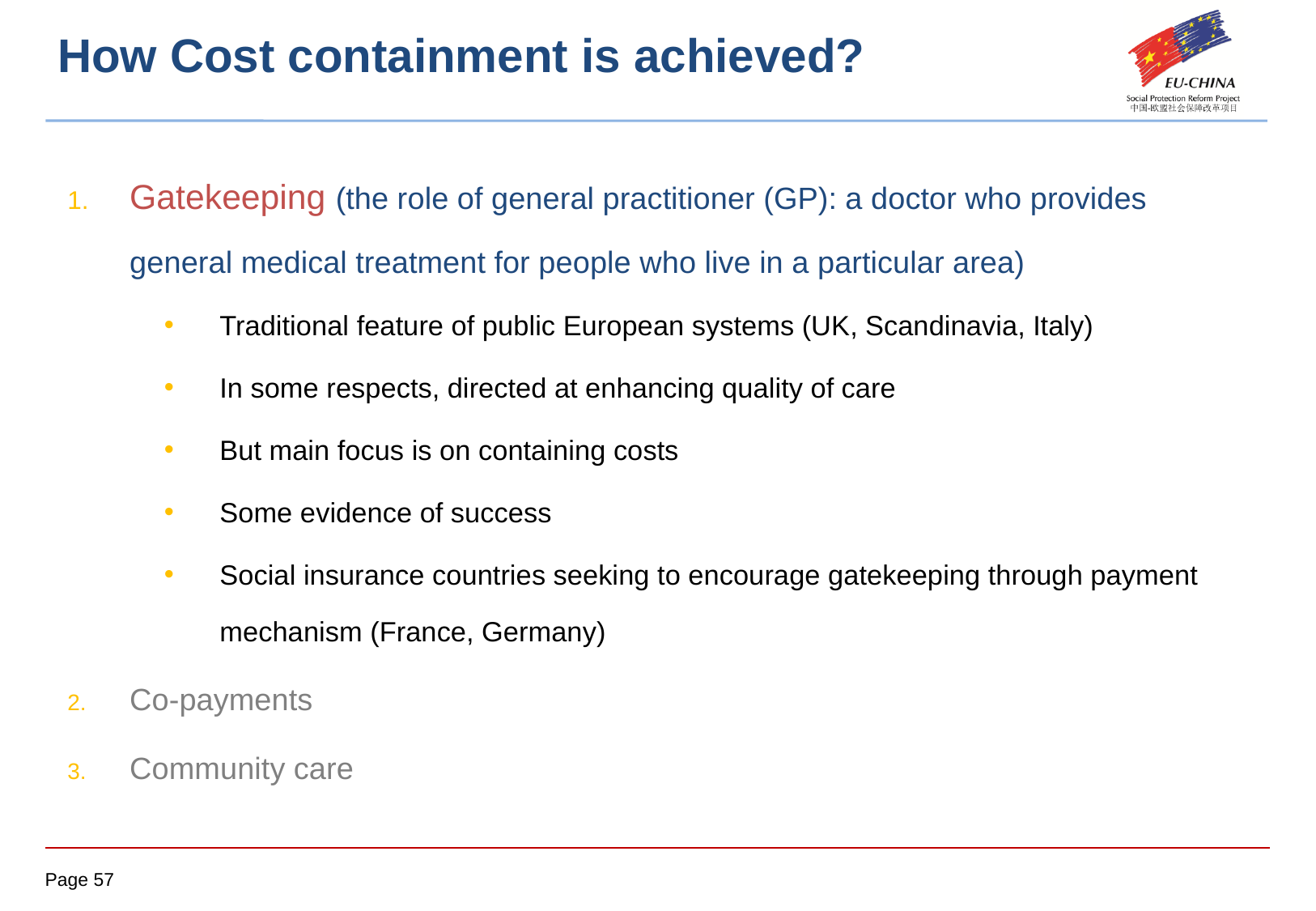

# How Cost containment is achieved?
Gatekeeping (the role of general practitioner (GP): a doctor who provides general medical treatment for people who live in a particular area)
Traditional feature of public European systems (UK, Scandinavia, Italy)
In some respects, directed at enhancing quality of care
But main focus is on containing costs
Some evidence of success
Social insurance countries seeking to encourage gatekeeping through payment mechanism (France, Germany)
Co-payments
Community care